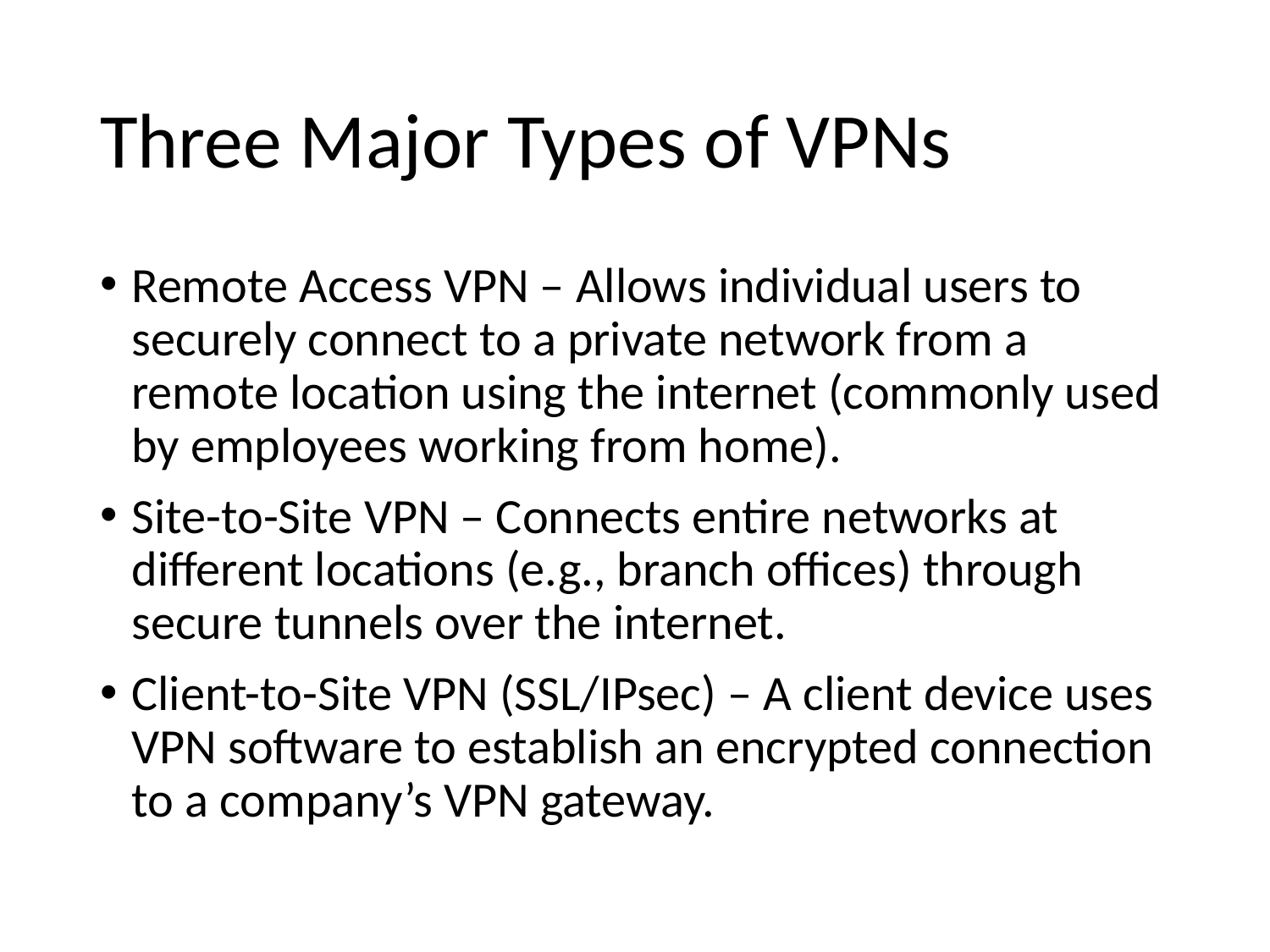

# Three Major Types of VPNs
Remote Access VPN – Allows individual users to securely connect to a private network from a remote location using the internet (commonly used by employees working from home).
Site-to-Site VPN – Connects entire networks at different locations (e.g., branch offices) through secure tunnels over the internet.
Client-to-Site VPN (SSL/IPsec) – A client device uses VPN software to establish an encrypted connection to a company’s VPN gateway.